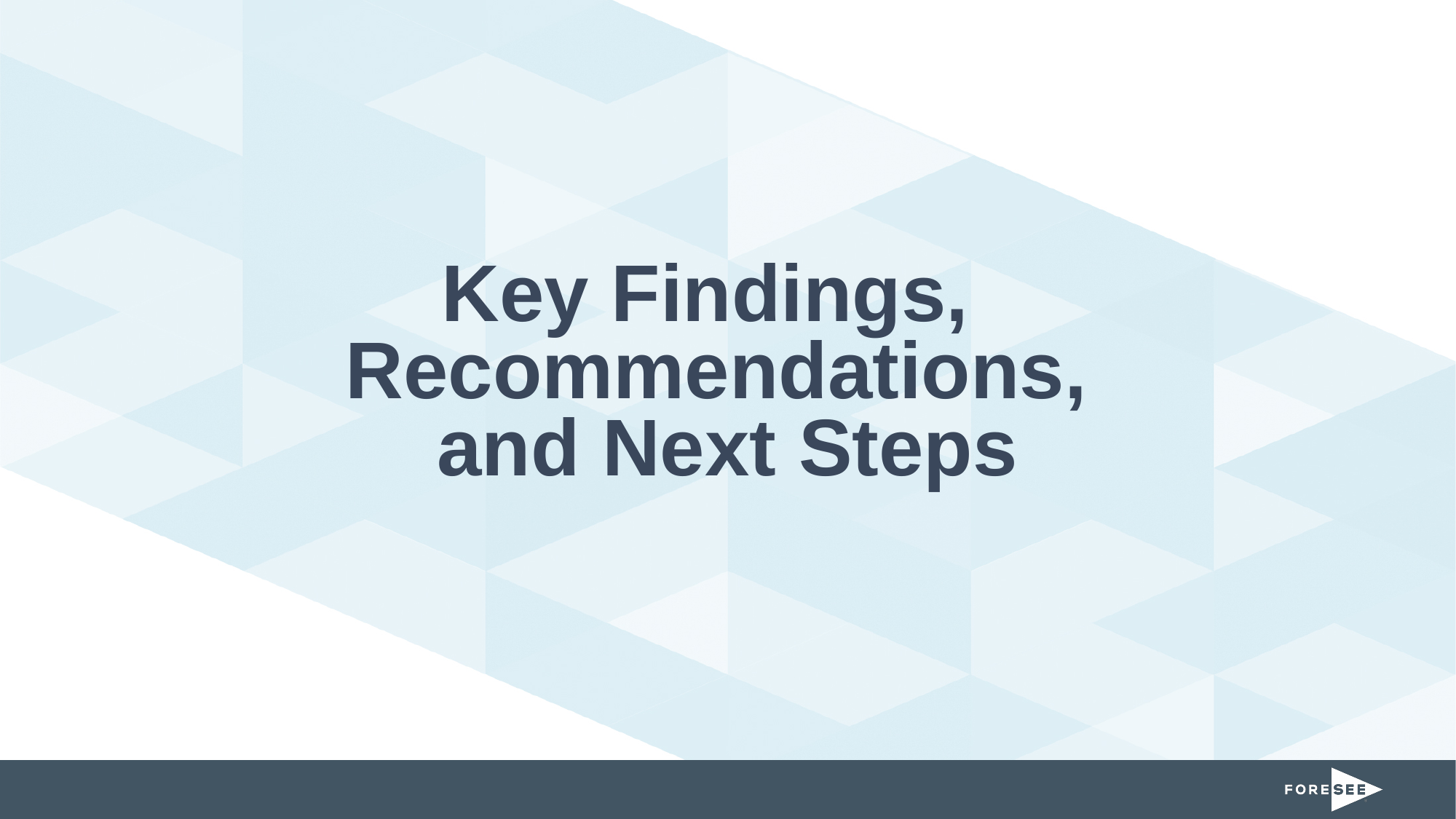

# Key Findings, Recommendations, and Next Steps
29